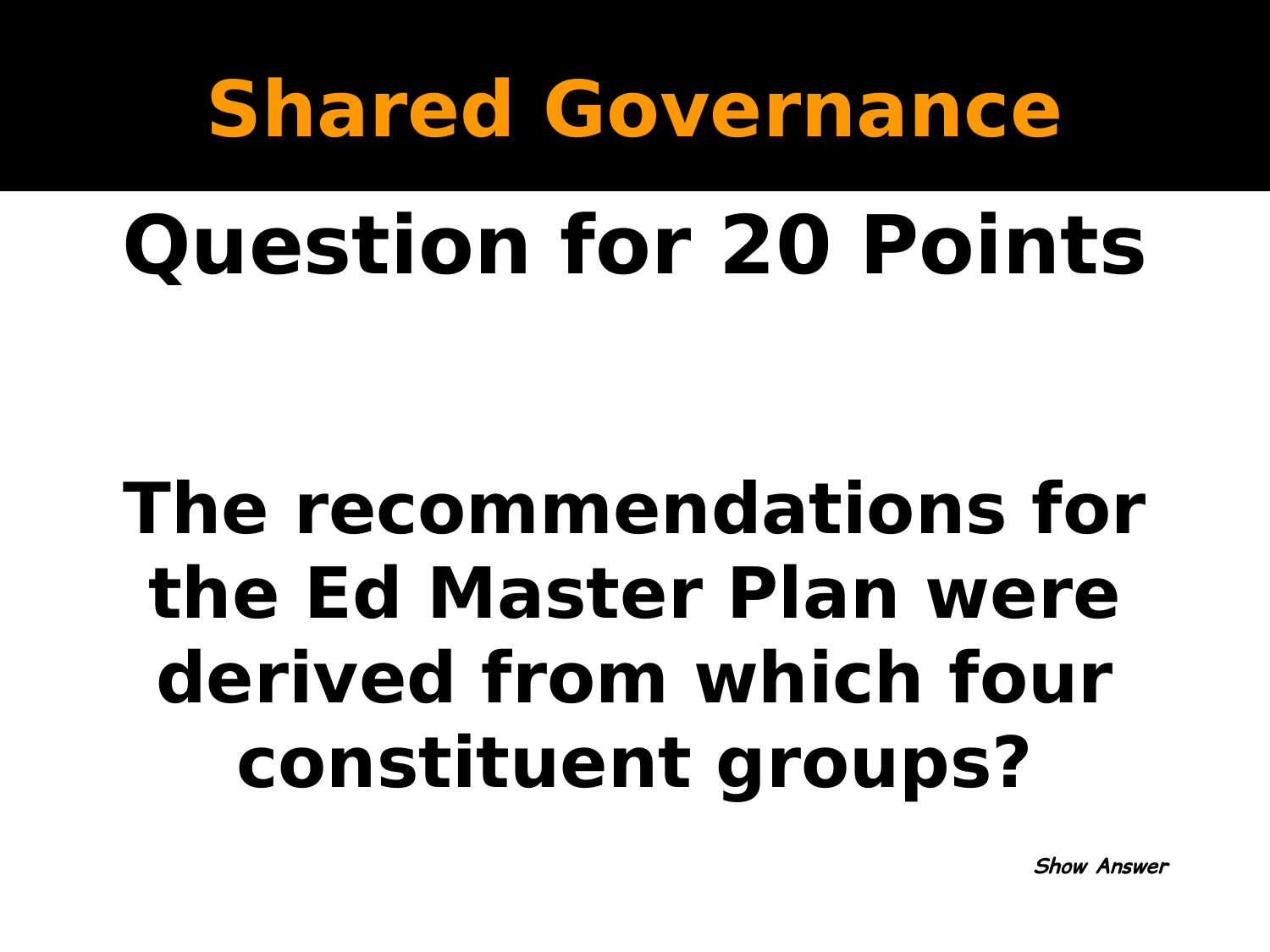

Shared Governance
Question for 20 Points

The recommendations for the Ed Master Plan were derived from which four constituent groups?

Show Answer